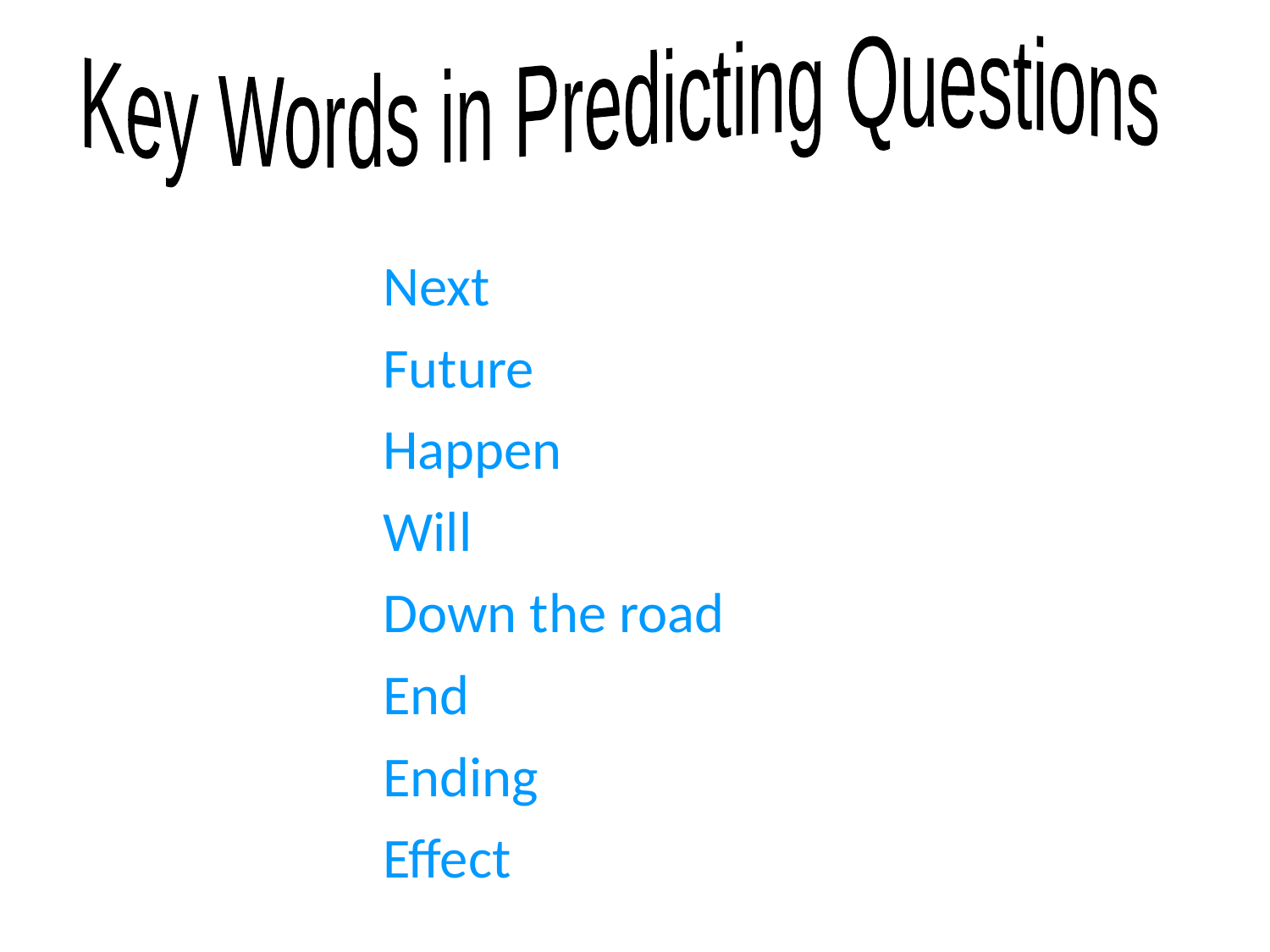

Key Words in Predicting Questions
Next
Future
Happen
Will
Down the road
End
Ending
Effect